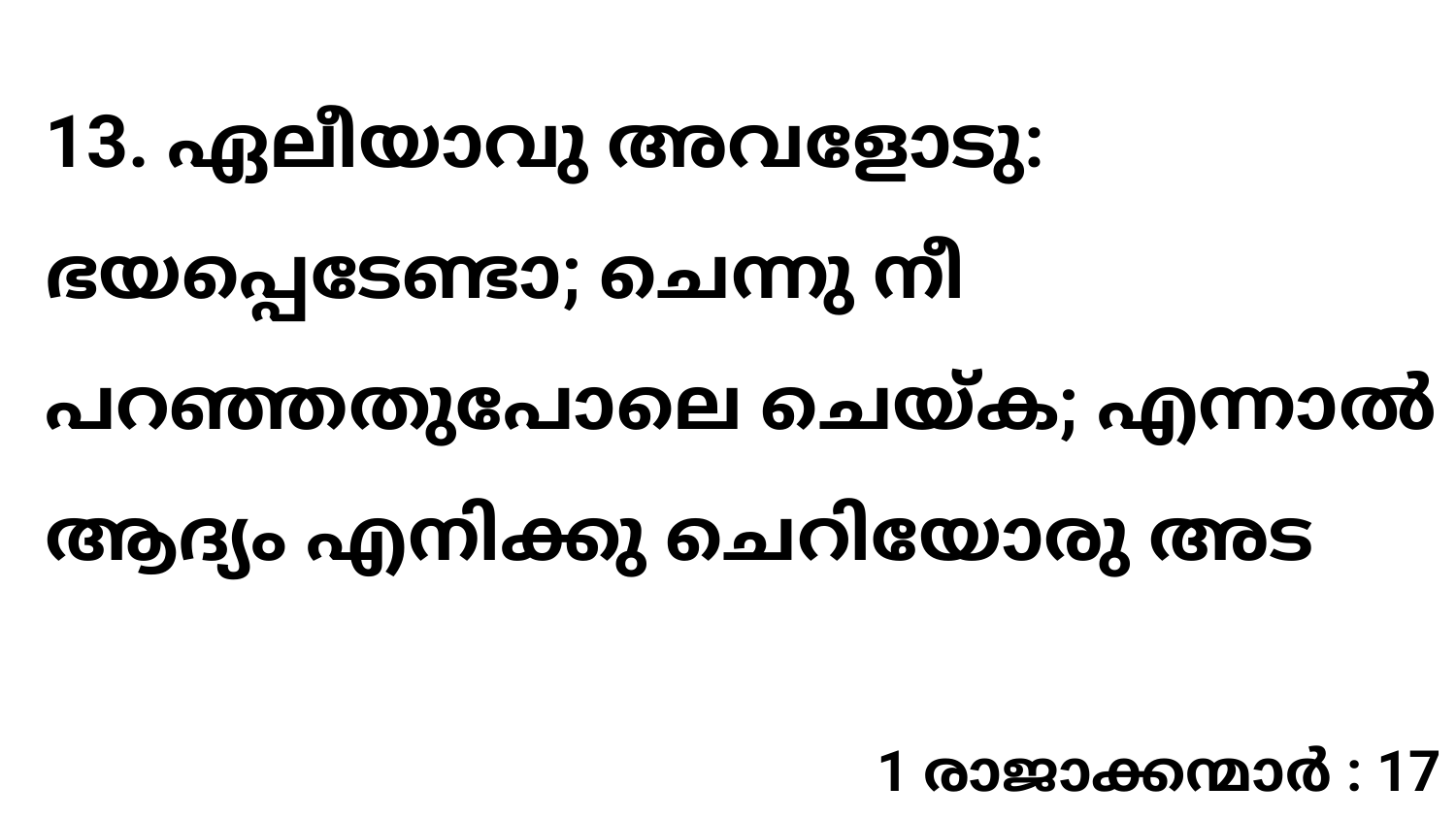

13. ഏലീയാവു അവളോടു: ഭയപ്പെടേണ്ടാ; ചെന്നു നീ പറഞ്ഞതുപോലെ ചെയ്ക; എന്നാൽ ആദ്യം എനിക്കു ചെറിയോരു അട
1 രാജാക്കന്മാർ : 17